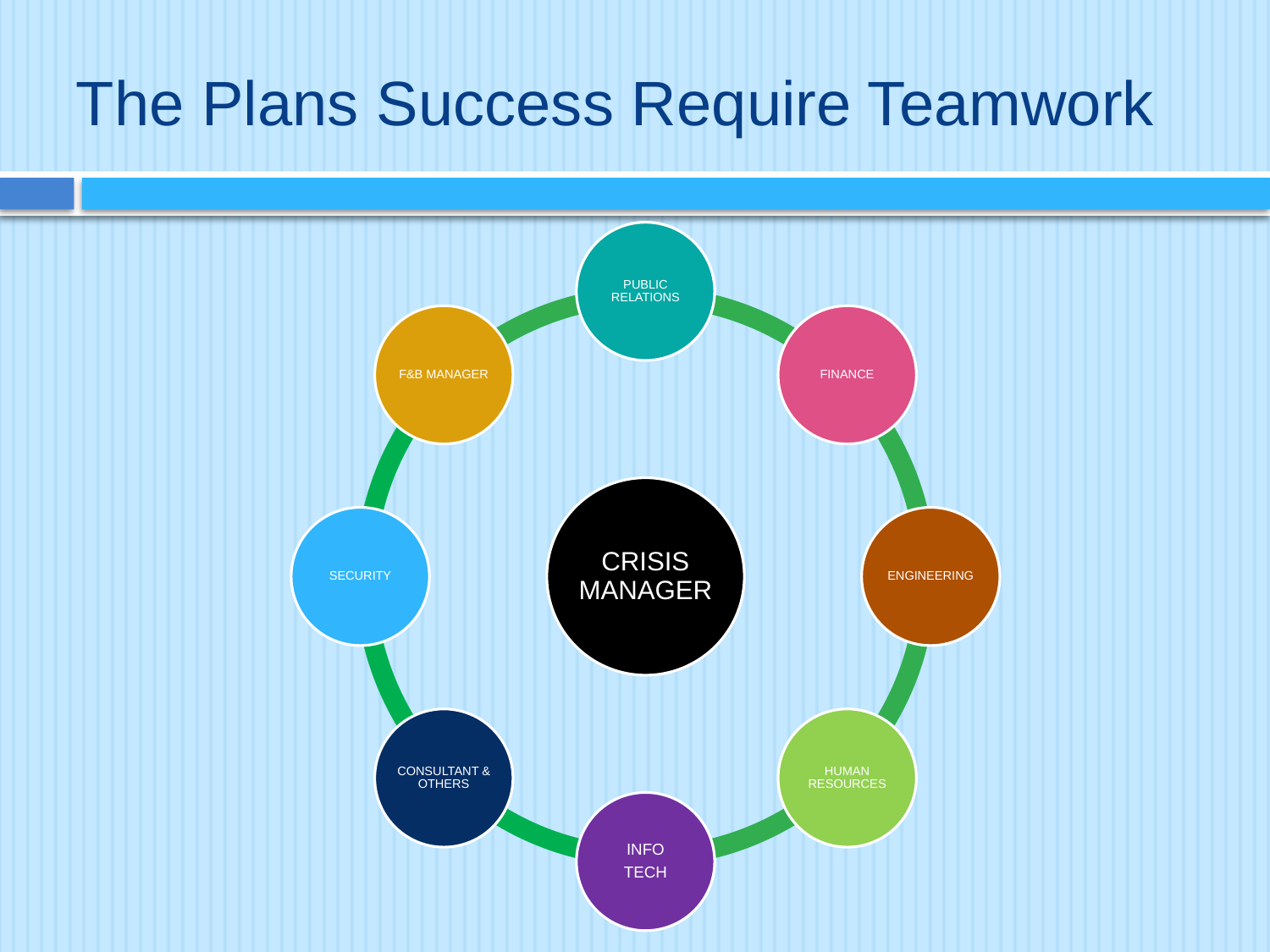

# The Plans Success Require Teamwork
CRISIS MANAGER
PUBLIC RELATIONS
FINANCE
ENGINEERING
HUMAN RESOURCES
INFO
TECH
CONSULTANT & OTHERS
SECURITY
F&B MANAGER